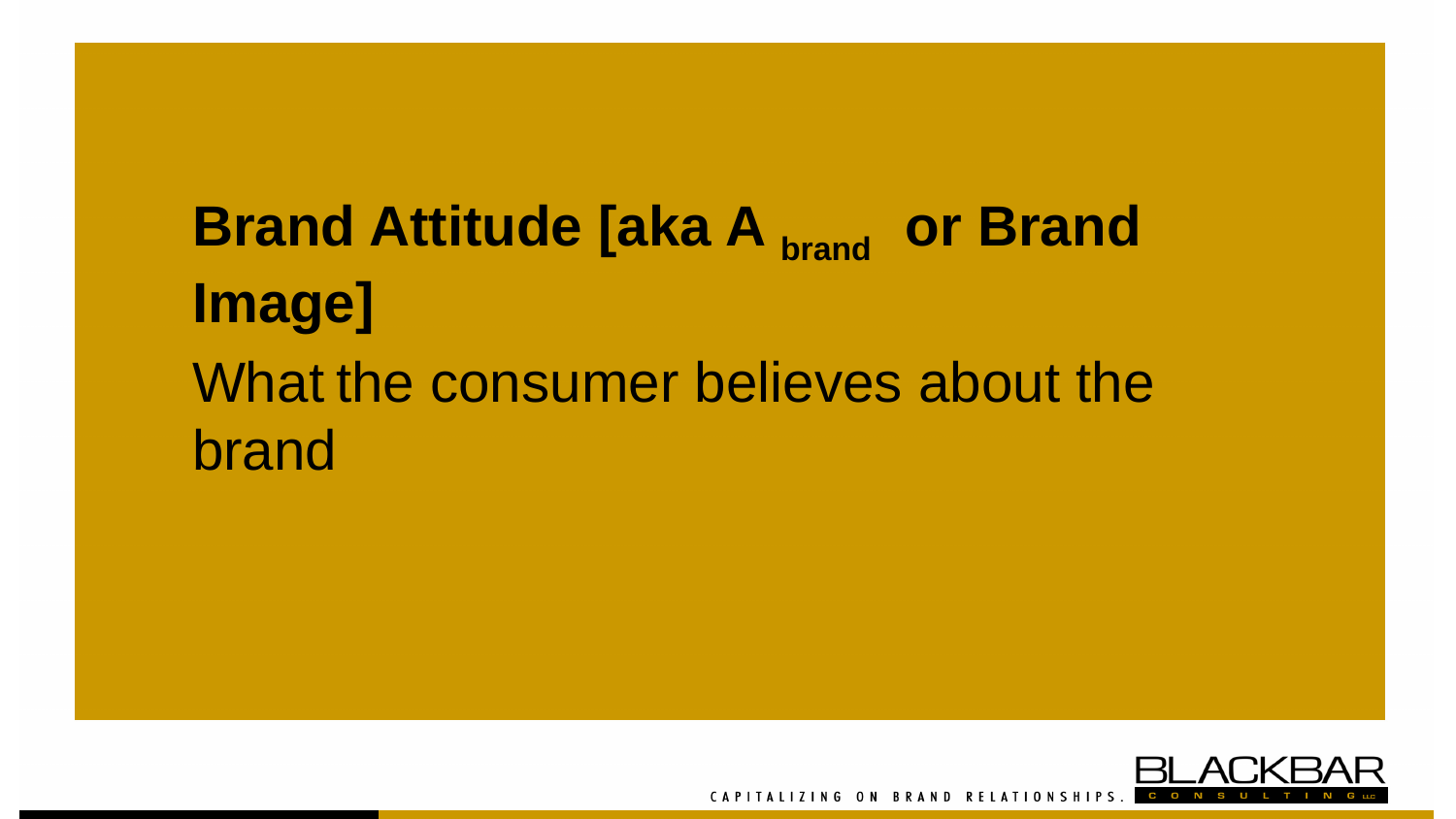

Brand Attitude [aka A brand   or Brand Image]
What the consumer believes about the brand